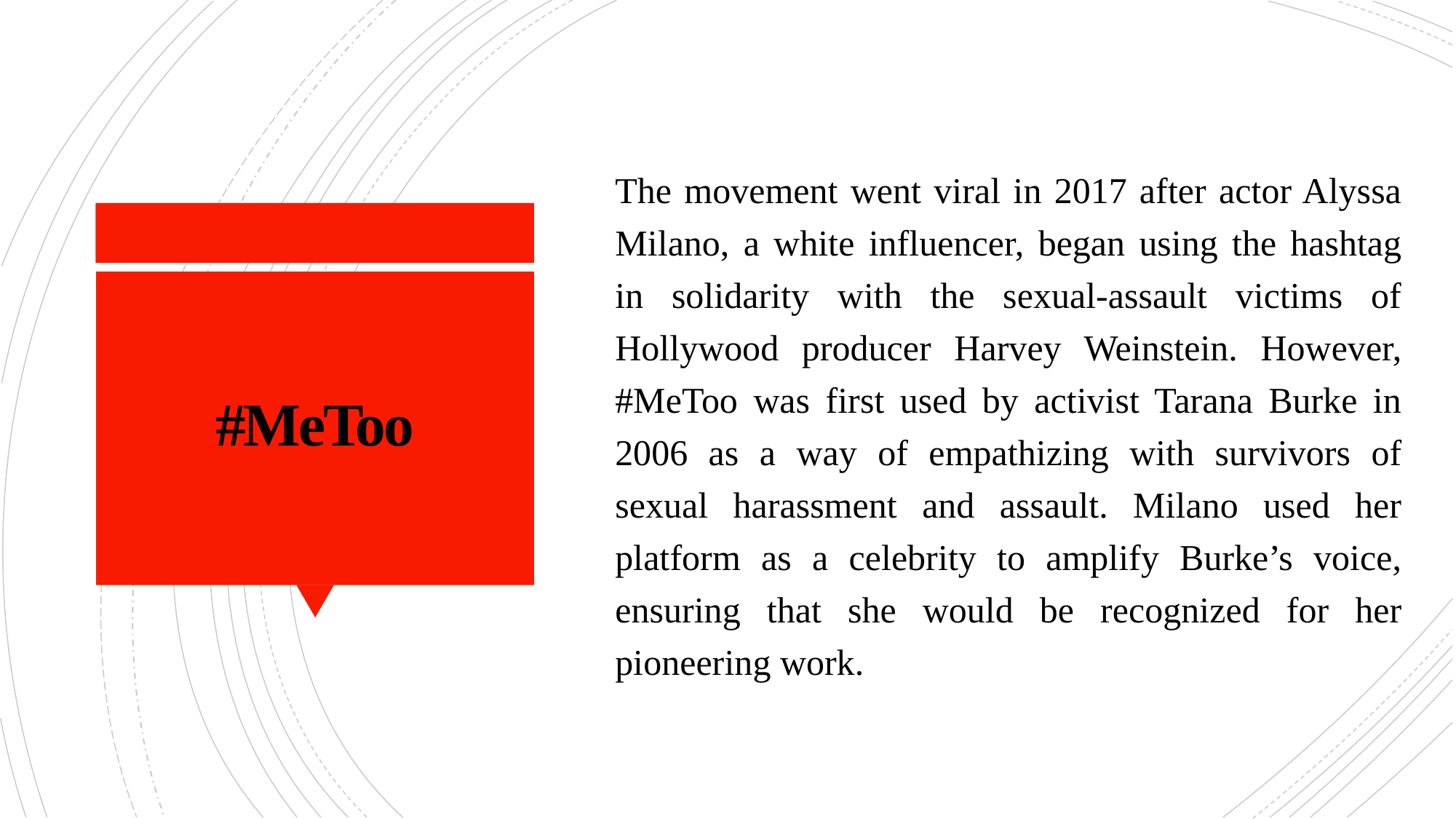

The movement went viral in 2017 after actor Alyssa Milano, a white influencer, began using the hashtag in solidarity with the sexual-assault victims of Hollywood producer Harvey Weinstein. However, #MeToo was first used by activist Tarana Burke in 2006 as a way of empathizing with survivors of sexual harassment and assault. Milano used her platform as a celebrity to amplify Burke’s voice, ensuring that she would be recognized for her pioneering work.
# #MeToo